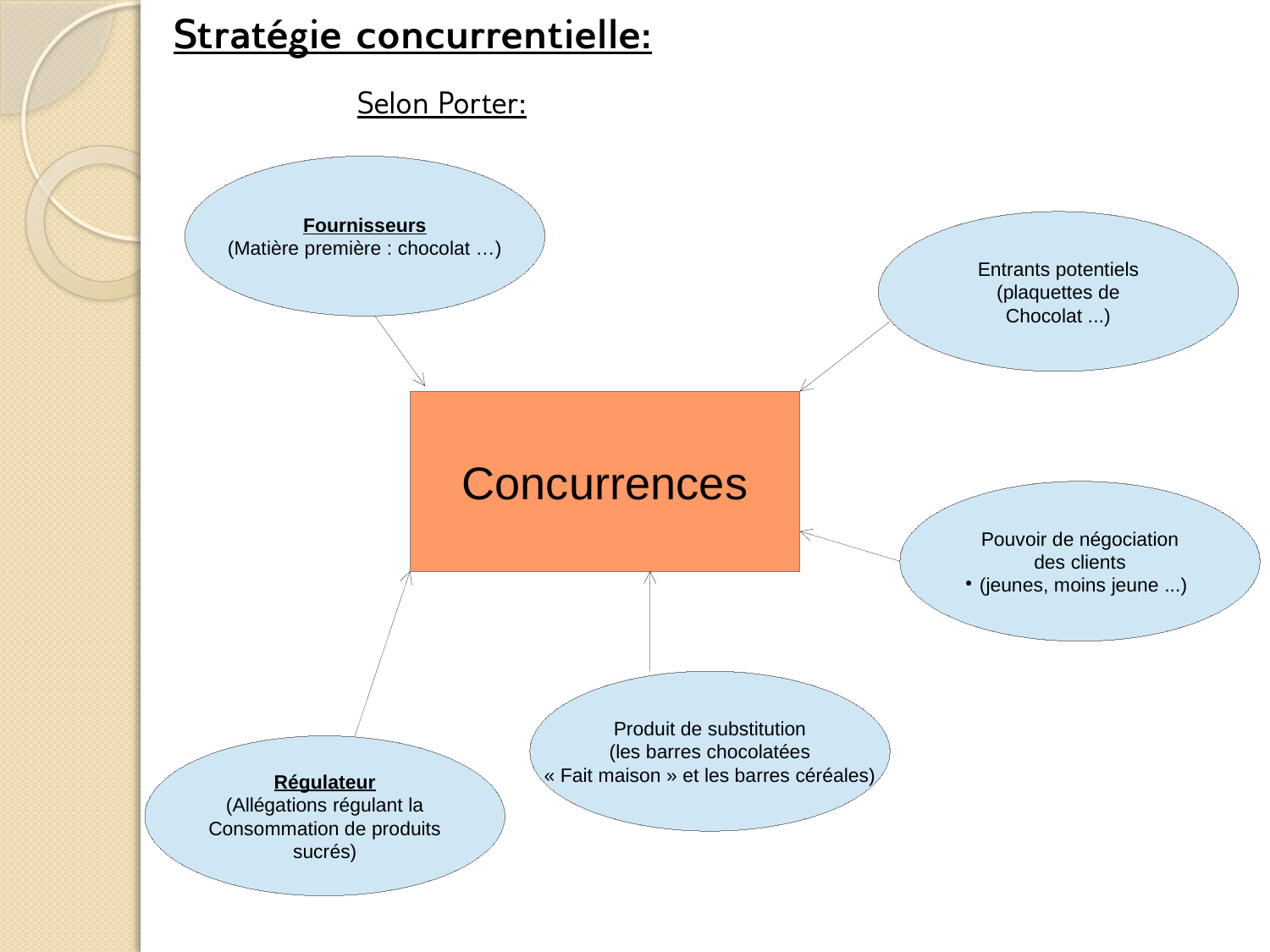

Stratégie concurrentielle:
Selon Porter:
Fournisseurs
(Matière première : chocolat …)
Entrants potentiels
(plaquettes de
Chocolat ...)

Concurrences
Pouvoir de négociation
des clients
(jeunes, moins jeune ...)

Produit de substitution
(les barres chocolatées
« Fait maison » et les barres céréales)
Régulateur
(Allégations régulant la
Consommation de produits
sucrés)